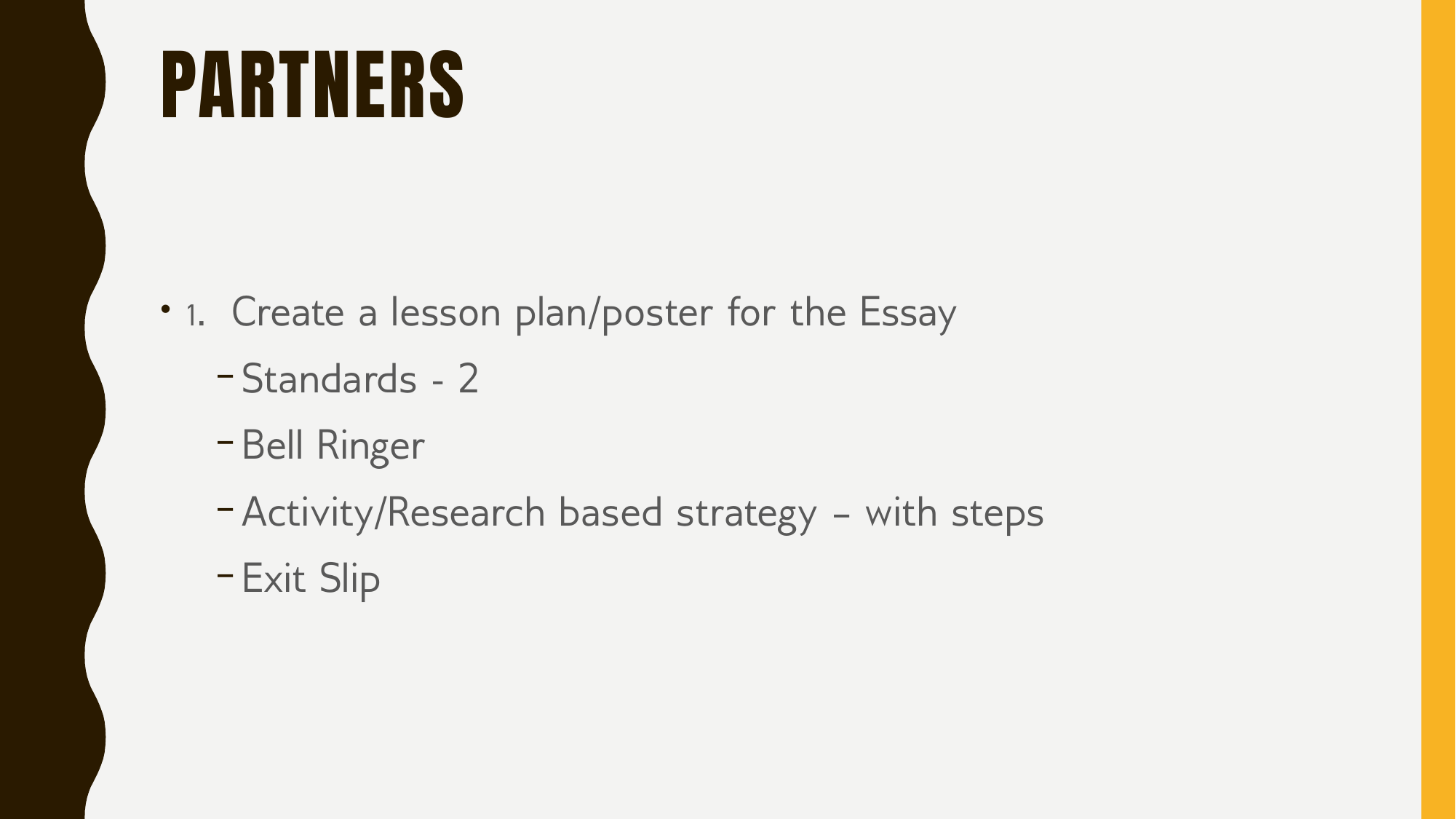

# Partners
1.  Create a lesson plan/poster for the Essay
Standards - 2
Bell Ringer
Activity/Research based strategy – with steps
Exit Slip